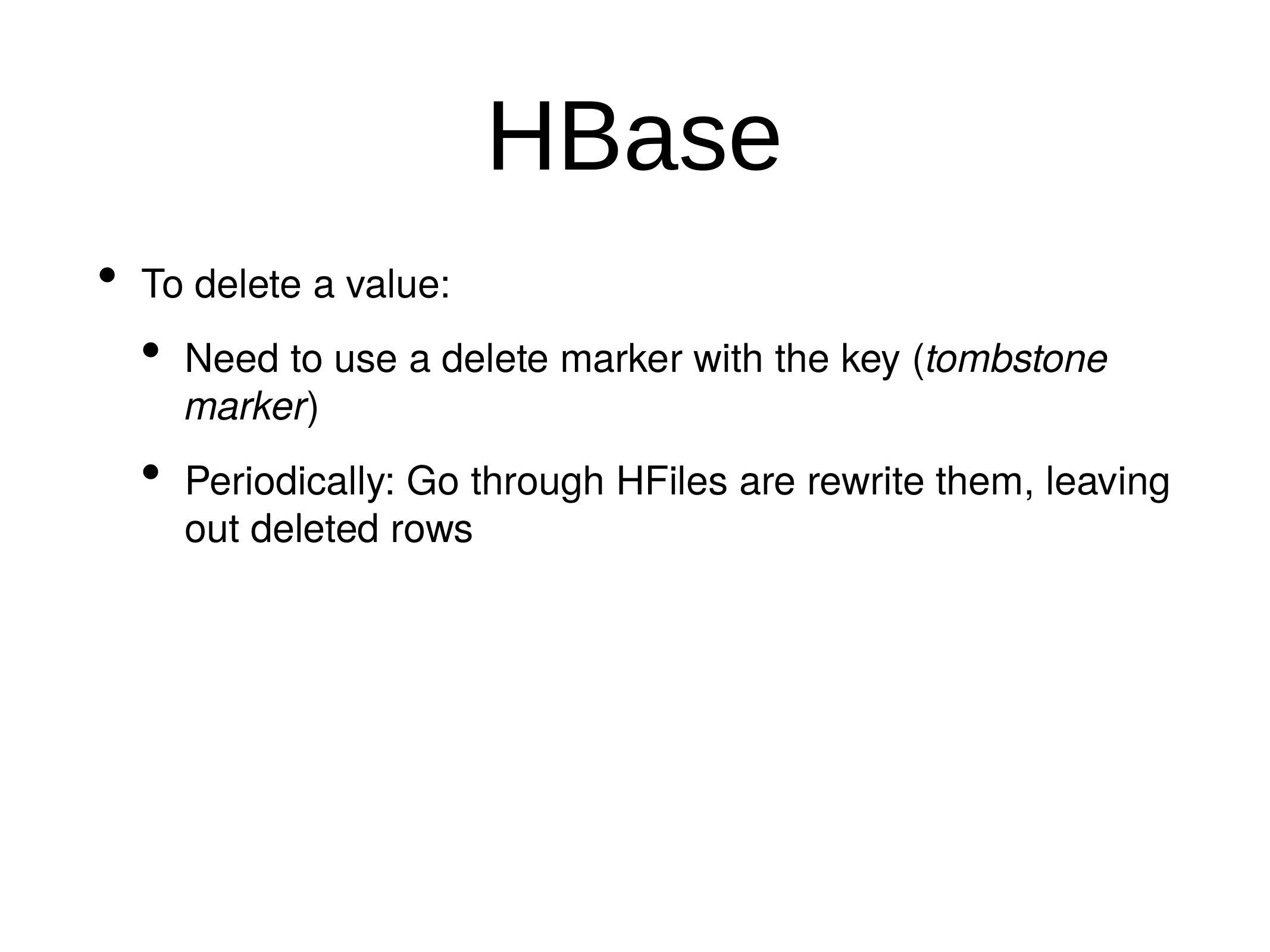

# HBase
To delete a value:
Need to use a delete marker with the key (tombstone marker)
Periodically: Go through HFiles are rewrite them, leaving out deleted rows